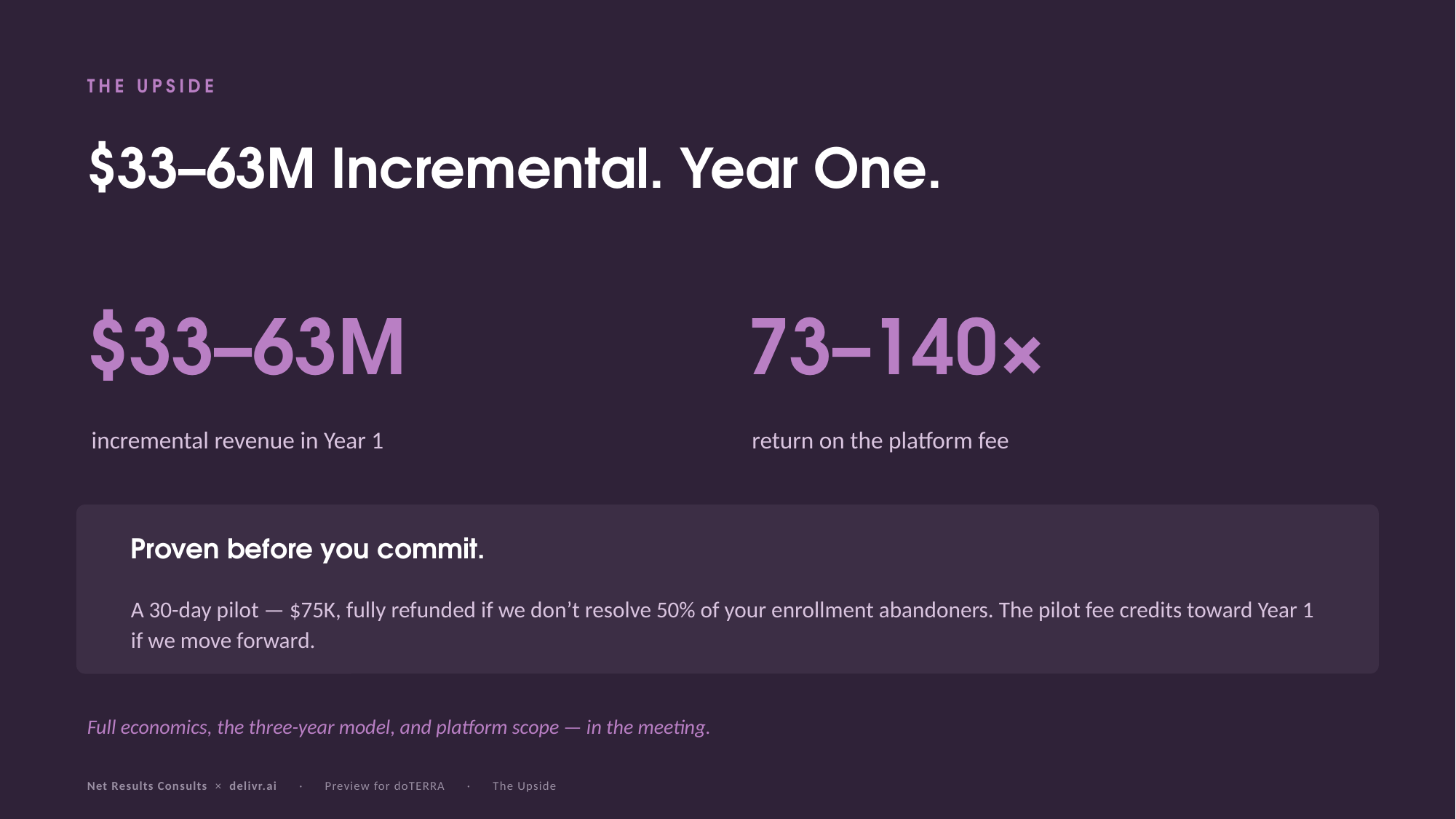

THE UPSIDE
$33–63M Incremental. Year One.
$33–63M
73–140×
incremental revenue in Year 1
return on the platform fee

Proven before you commit.
A 30-day pilot — $75K, fully refunded if we don’t resolve 50% of your enrollment abandoners. The pilot fee credits toward Year 1 if we move forward.
Full economics, the three-year model, and platform scope — in the meeting.
Net Results Consults  ×  delivr.ai      ·      Preview for doTERRA      ·      The Upside